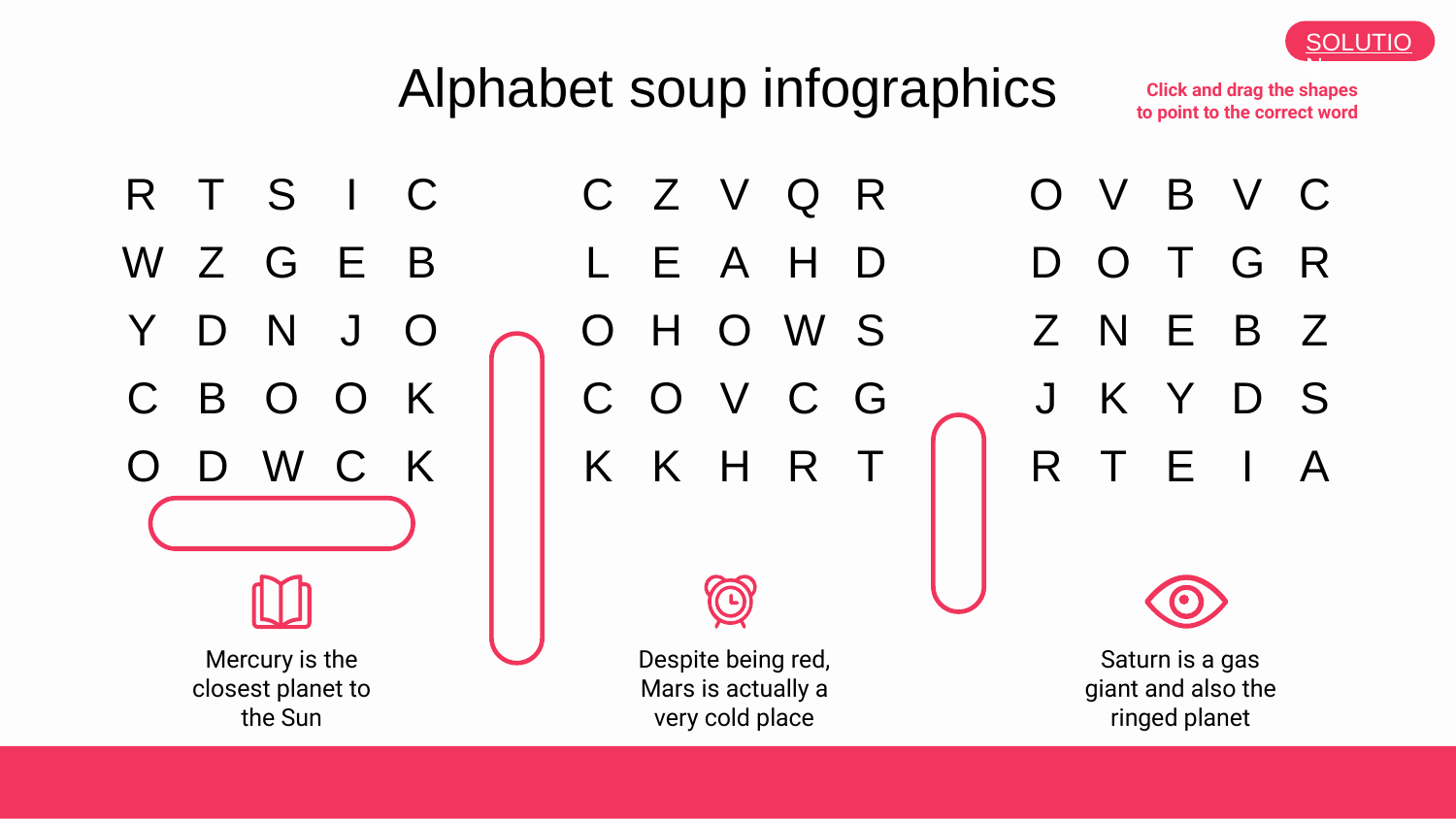

SOLUTION
# Alphabet soup infographics
Click and drag the shapes to point to the correct word
R
T
S
I
C
W
Z
G
E
B
Y
D
N
J
O
C
B
O
O
K
O
D
W
C
K
C
Z
V
Q
R
L
E
A
H
D
O
H
O
W
S
C
O
V
C
G
K
K
H
R
T
O
V
B
V
C
D
O
T
G
R
Z
N
E
B
Z
J
K
Y
D
S
R
T
E
I
A

Mercury is the closest planet to the Sun
Despite being red,
Mars is actually a very cold place
Saturn is a gas giant and also the ringed planet